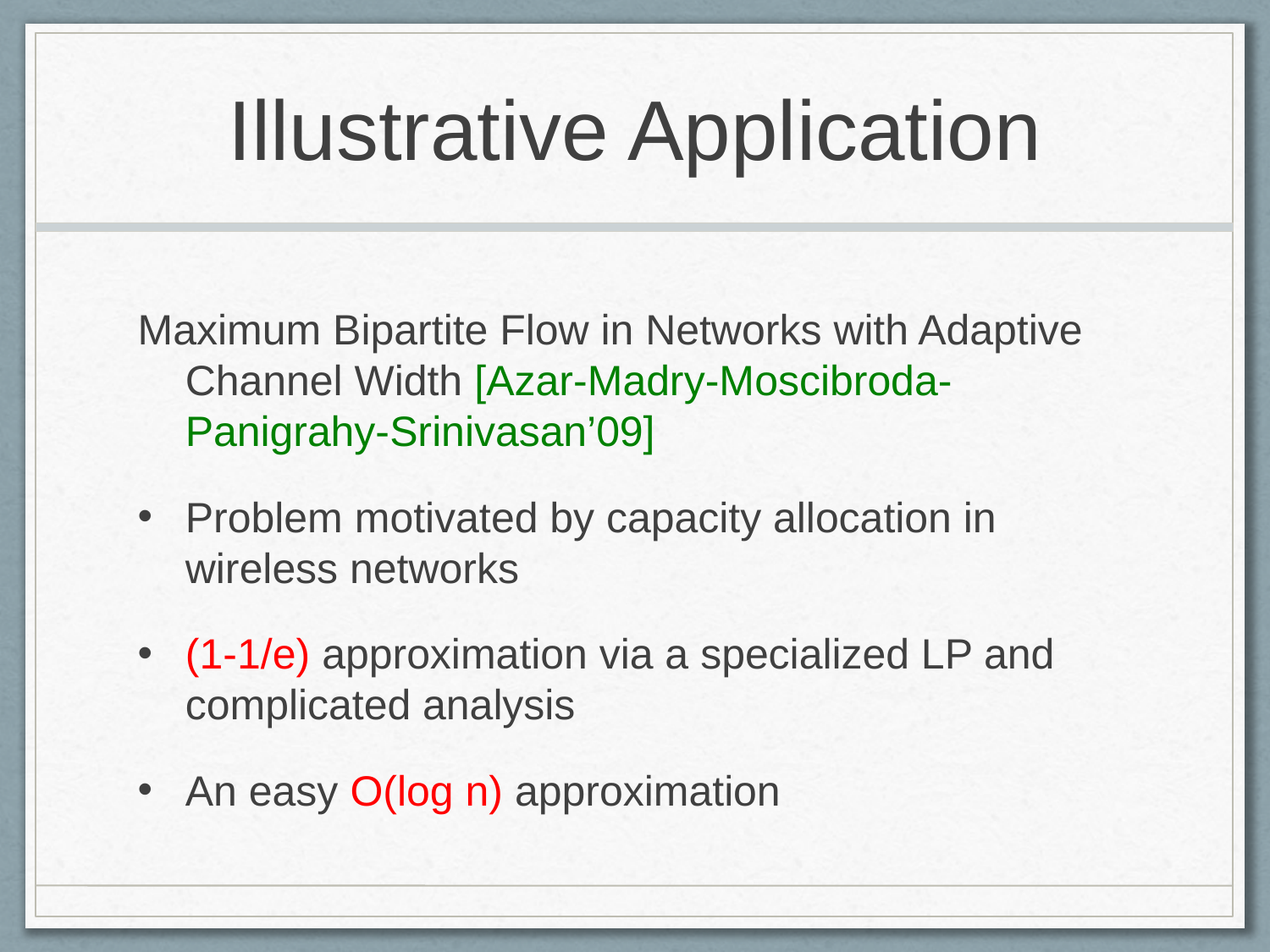

# Illustrative Application
Maximum Bipartite Flow in Networks with Adaptive Channel Width [Azar-Madry-Moscibroda-Panigrahy-Srinivasan’09]
Problem motivated by capacity allocation in wireless networks
(1-1/e) approximation via a specialized LP and complicated analysis
An easy O(log n) approximation